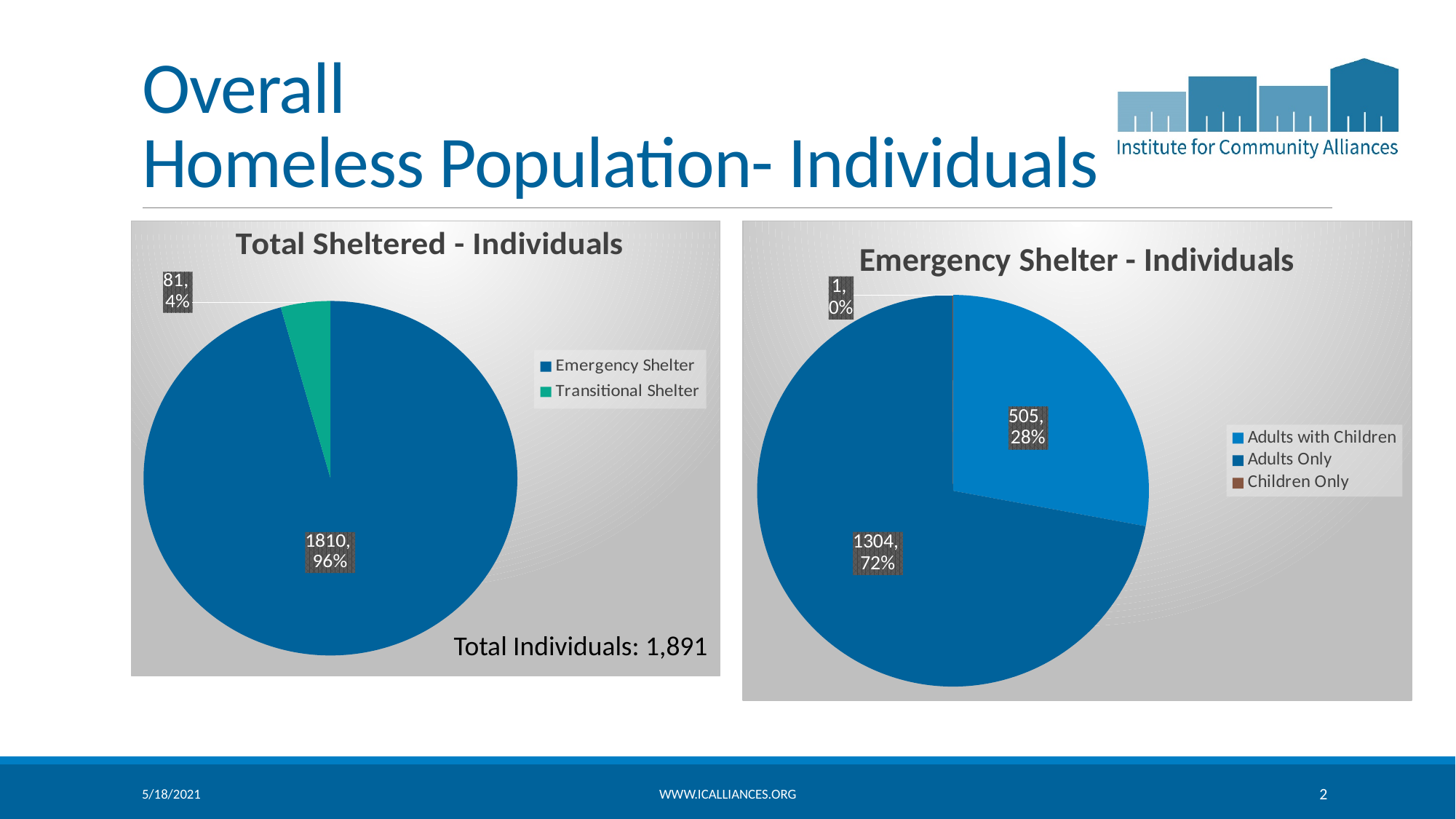

# Overall Homeless Population- Individuals

### Chart: Total Sheltered - Individuals

| Category | Total Sheltered - Individuals |
|---|---|
| Emergency Shelter | 1810.0 |
| Transitional Shelter | 81.0 |

### Chart: Emergency Shelter - Individuals

| Category | Emergency Shelter |
|---|---|
| Adults with Children | 505.0 |
| Adults Only | 1304.0 |
| Children Only | 1.0 |
Total Individuals: 1,891
5/18/2021
www.icalliances.org
2